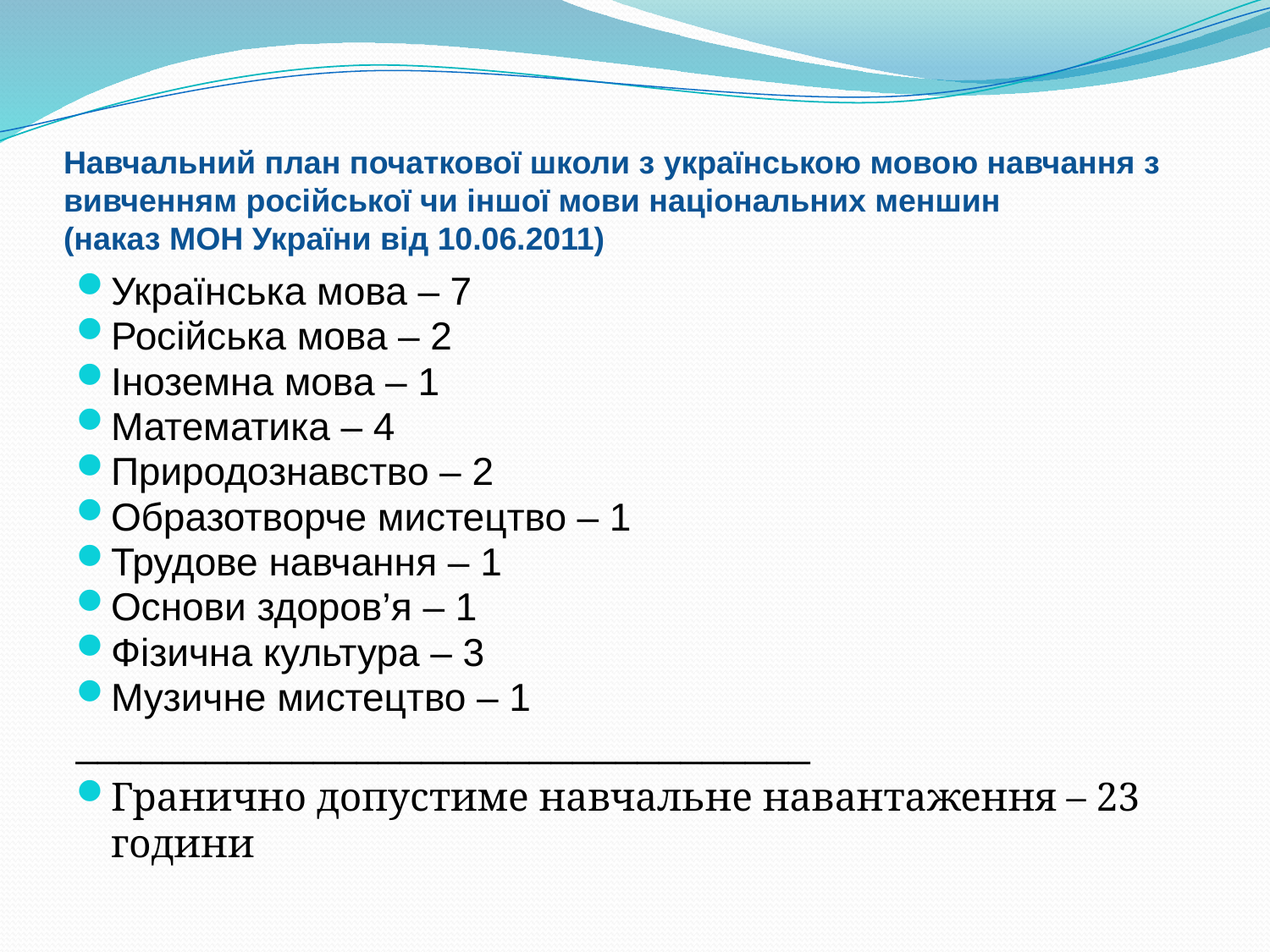

# Навчальний план початкової школи з українською мовою навчання з вивченням російської чи іншої мови національних меншин (наказ МОН України від 10.06.2011)
Українська мова – 7
Російська мова – 2
Іноземна мова – 1
Математика – 4
Природознавство – 2
Образотворче мистецтво – 1
Трудове навчання – 1
Основи здоров’я – 1
Фізична культура – 3
Музичне мистецтво – 1
__________________________________
Гранично допустиме навчальне навантаження – 23 години